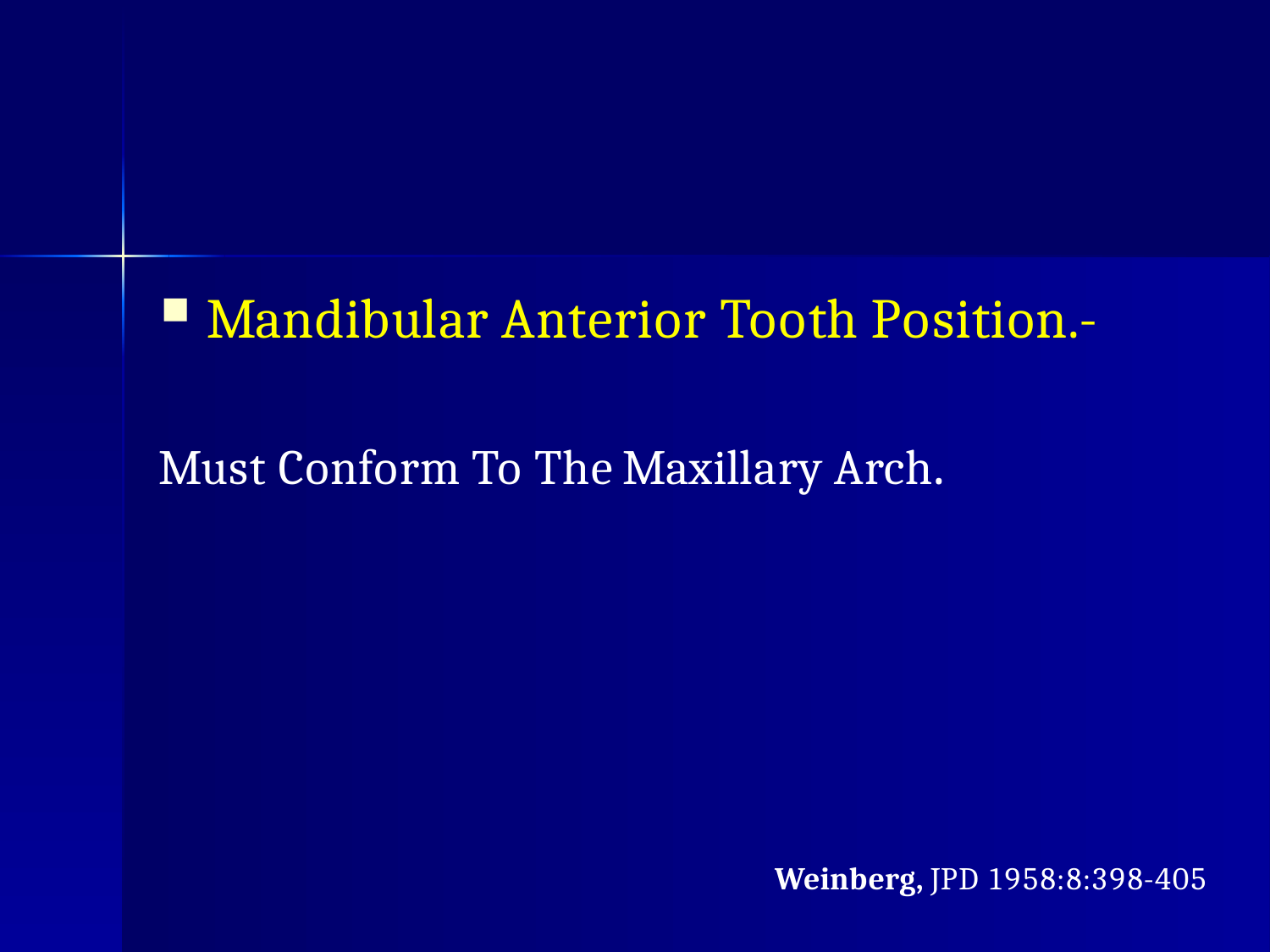

Mandibular Anterior Tooth Position.-
Must Conform To The Maxillary Arch.
Weinberg, JPD 1958:8:398-405